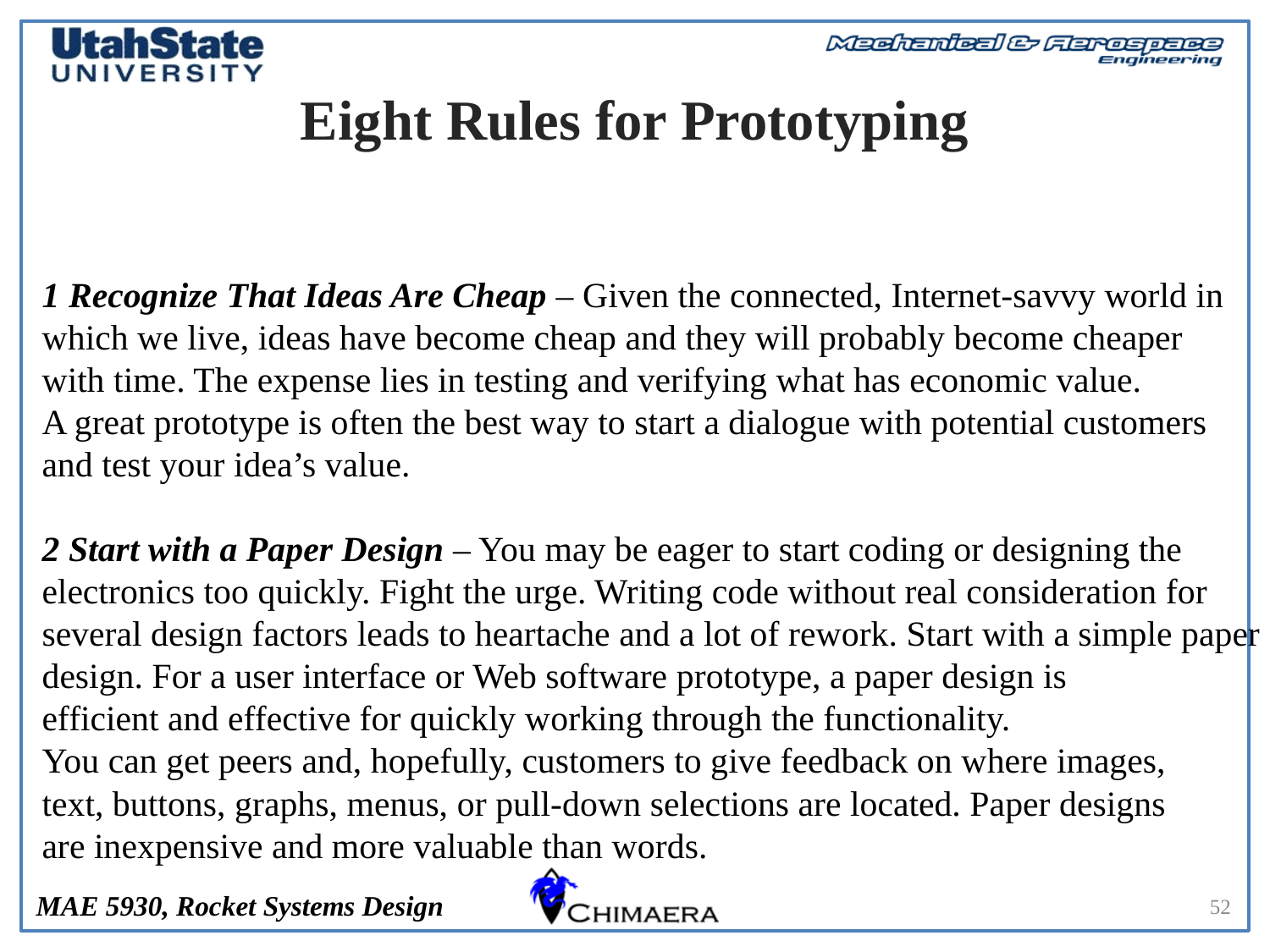

# Eight Rules for Prototyping
1 Recognize That Ideas Are Cheap – Given the connected, Internet-savvy world in
which we live, ideas have become cheap and they will probably become cheaper
with time. The expense lies in testing and verifying what has economic value.
A great prototype is often the best way to start a dialogue with potential customers
and test your idea’s value.

2 Start with a Paper Design – You may be eager to start coding or designing the
electronics too quickly. Fight the urge. Writing code without real consideration for
several design factors leads to heartache and a lot of rework. Start with a simple paper
design. For a user interface or Web software prototype, a paper design is
efficient and effective for quickly working through the functionality.
You can get peers and, hopefully, customers to give feedback on where images,
text, buttons, graphs, menus, or pull-down selections are located. Paper designs
are inexpensive and more valuable than words.
52